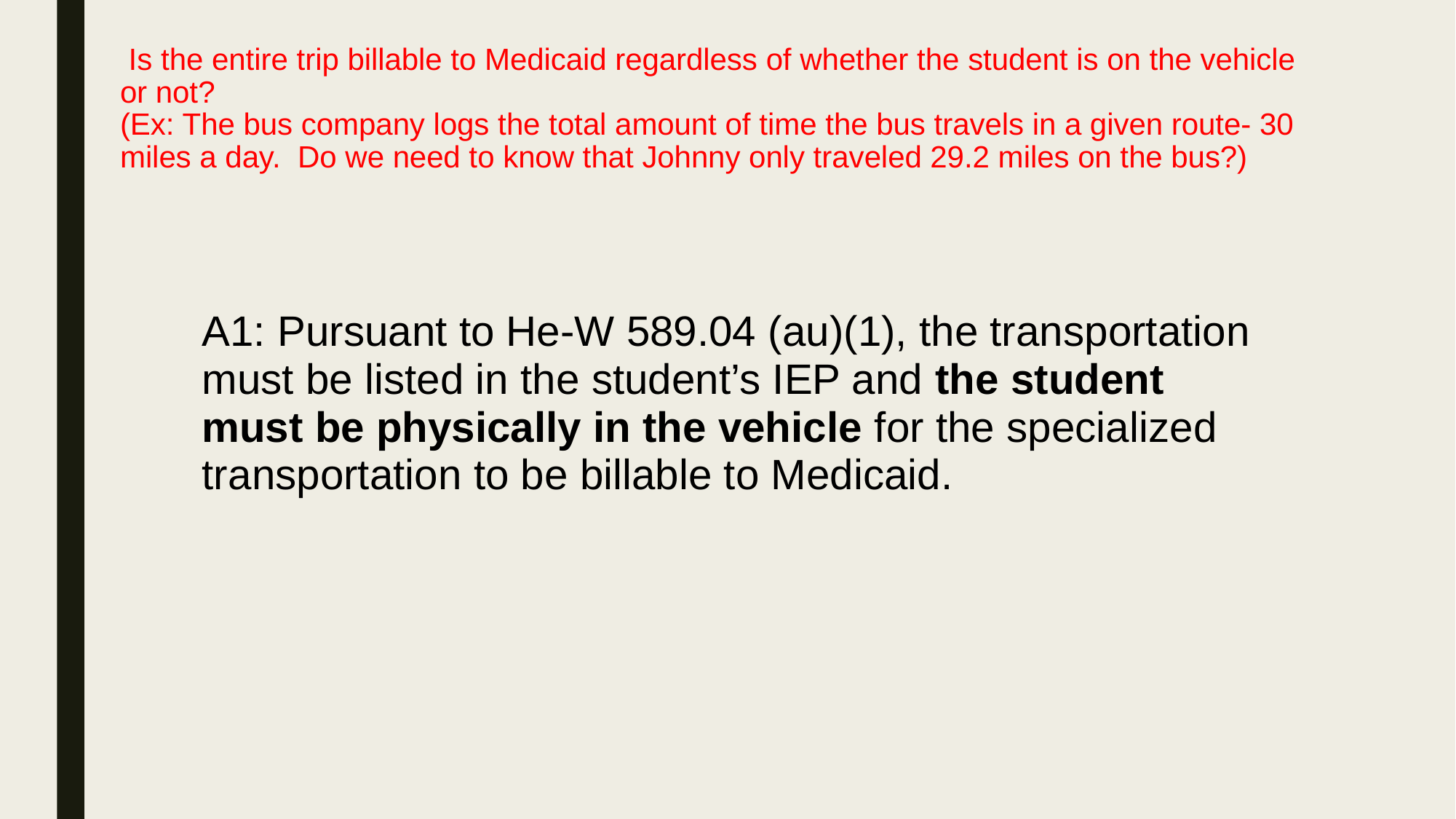

# Is the entire trip billable to Medicaid regardless of whether the student is on the vehicle or not?  (Ex: The bus company logs the total amount of time the bus travels in a given route- 30 miles a day.  Do we need to know that Johnny only traveled 29.2 miles on the bus?)
A1: Pursuant to He-W 589.04 (au)(1), the transportation must be listed in the student’s IEP and the student must be physically in the vehicle for the specialized transportation to be billable to Medicaid.